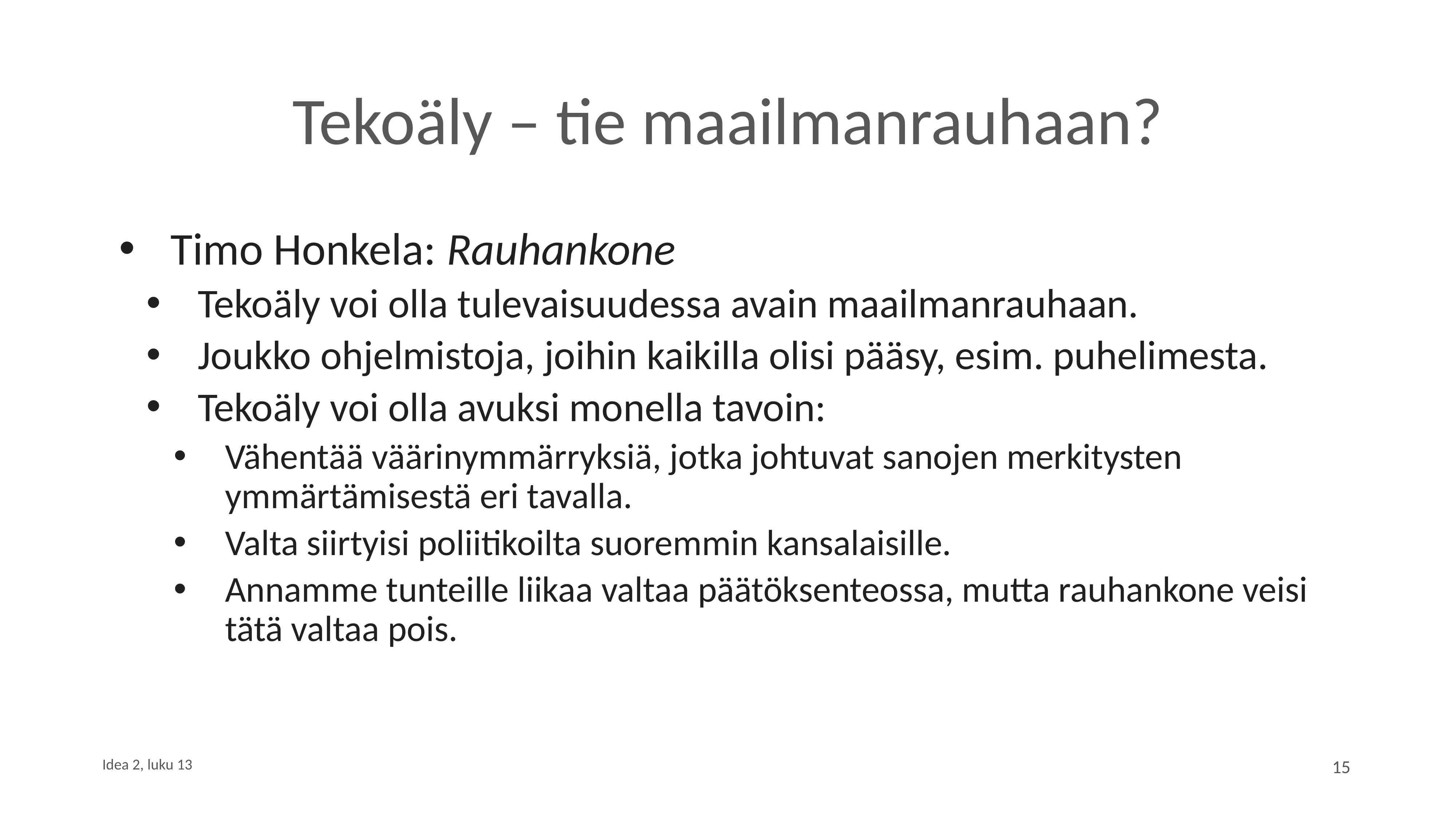

# Tekoäly – tie maailmanrauhaan?
Timo Honkela: Rauhankone
Tekoäly voi olla tulevaisuudessa avain maailmanrauhaan.
Joukko ohjelmistoja, joihin kaikilla olisi pääsy, esim. puhelimesta.
Tekoäly voi olla avuksi monella tavoin:
Vähentää väärinymmärryksiä, jotka johtuvat sanojen merkitysten ymmärtämisestä eri tavalla.
Valta siirtyisi poliitikoilta suoremmin kansalaisille.
Annamme tunteille liikaa valtaa päätöksenteossa, mutta rauhankone veisi tätä valtaa pois.

15
Idea 2, luku 13